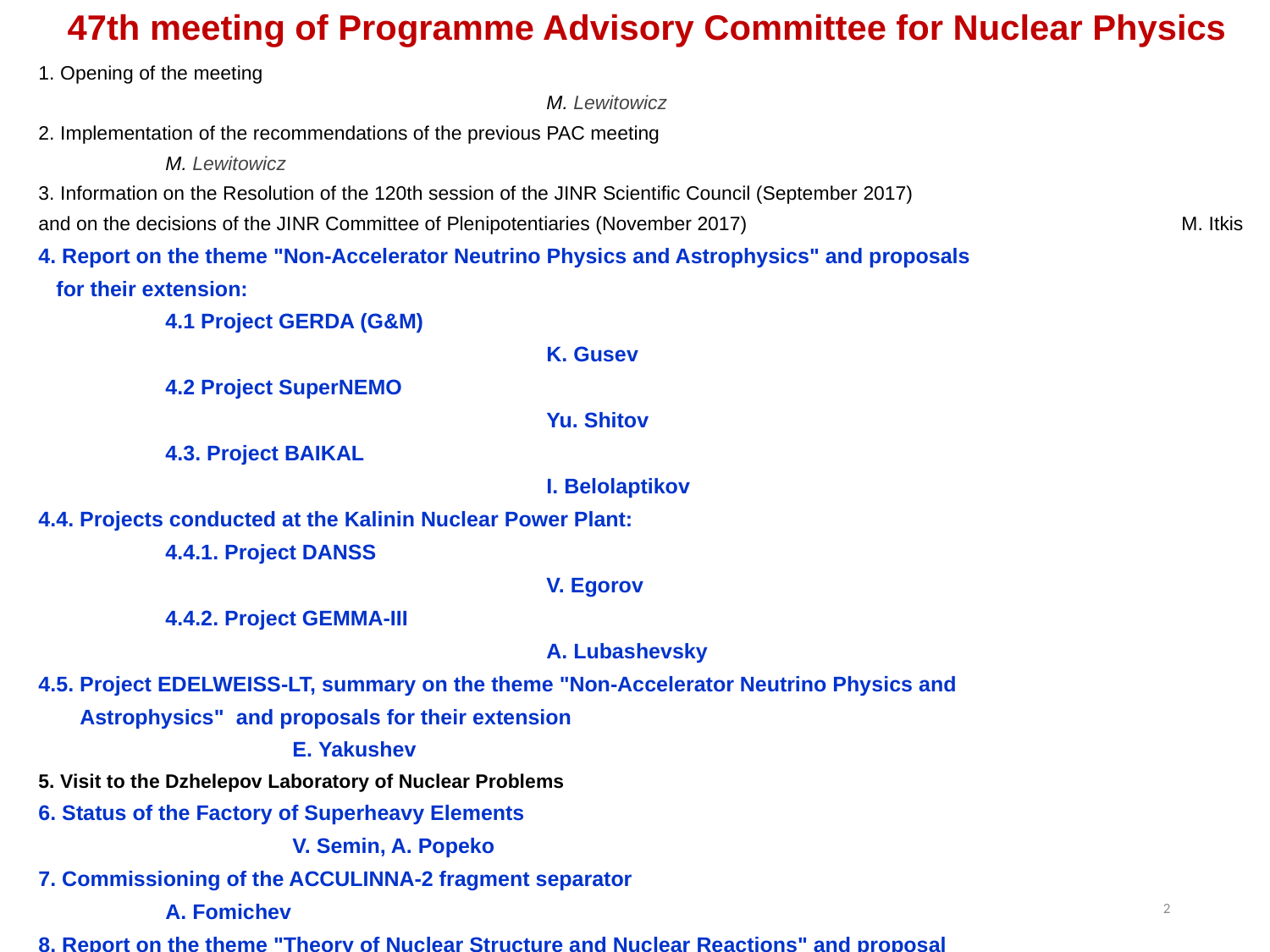

47th meeting of Programme Advisory Committee for Nuclear Physics
1. Opening of the meeting 												M. Lewitowicz
2. Implementation of the recommendations of the previous PAC meeting 						M. Lewitowicz
3. Information on the Resolution of the 120th session of the JINR Scientific Council (September 2017)
and on the decisions of the JINR Committee of Plenipotentiaries (November 2017)       				M. Itkis
4. Report on the theme "Non-Accelerator Neutrino Physics and Astrophysics" and proposals
   for their extension:
	4.1 Project GERDA (G&M) 										K. Gusev
	4.2 Project SuperNEMO 											Yu. Shitov
	4.3. Project BAIKAL 											I. Belolaptikov
4.4. Projects conducted at the Kalinin Nuclear Power Plant:
	4.4.1. Project DANSS 											V. Egorov
	4.4.2. Project GEMMA-III 											A. Lubashevsky
4.5. Project EDELWEISS-LT, summary on the theme "Non-Accelerator Neutrino Physics and
       Astrophysics"  and proposals for their extension							E. Yakushev
5. Visit to the Dzhelepov Laboratory of Nuclear Problems
6. Status of the Factory of Superheavy Elements							 	V. Semin, A. Popeko
7. Commissioning of the ACCULINNA-2 fragment separator 						A. Fomichev
8. Report on the theme "Theory of Nuclear Structure and Nuclear Reactions" and proposal
    for a new theme 												N. Antonenko
9. Scientific reports:
	    9.1. "Study of vorticity and hyperon polarization in nuclear collisions within the NICA energy range“	V. Toneev
	    9.2. "Application of multinucleon transfer reactions to the synthesis of neutron-rich nuclei“		A. Karpov
	    9.3. "Neutron activation analysis of arsenic and mercury content in human remains of the XVI-XVI	A. Dmitriev
	centuries from  the Moscow Kremlin necropolis“
10. General discussion
11. Meeting of the PAC members with the JINR Directorate (closed discussion)
12. Poster presentations by young scientists
13. Presentation of the PAC recommendations
2